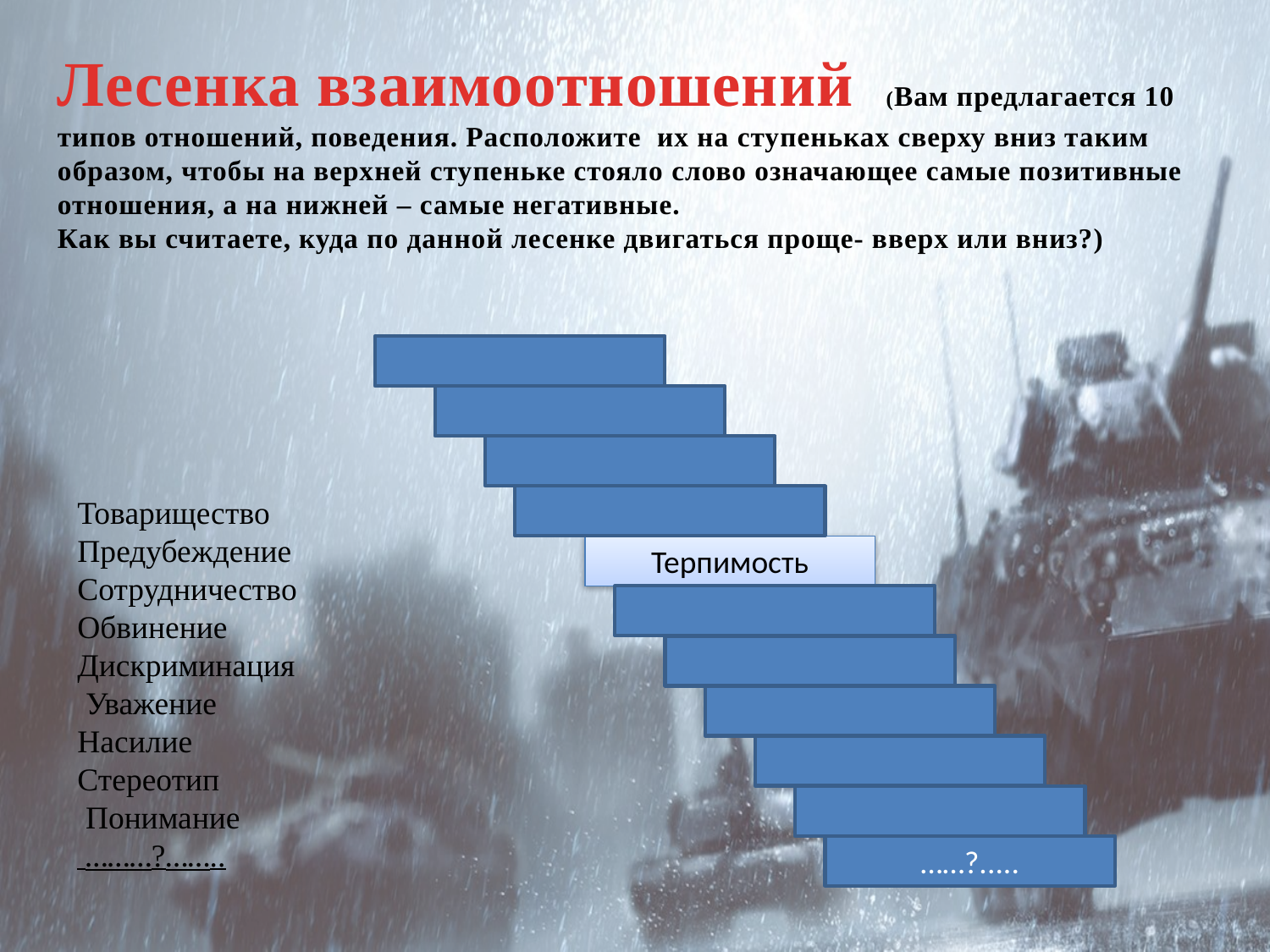

Лесенка взаимоотношений     (Вам предлагается 10 типов отношений, поведения. Расположите  их на ступеньках сверху вниз таким образом, чтобы на верхней ступеньке стояло слово означающее самые позитивные отношения, а на нижней – самые негативные.
Как вы считаете, куда по данной лесенке двигаться проще- вверх или вниз?)

Товарищество
Предубеждение
Сотрудничество
Обвинение
Дискриминация
 Уважение
Насилие
Стереотип
 Понимание
 ………?……..

Терпимость

……?.....